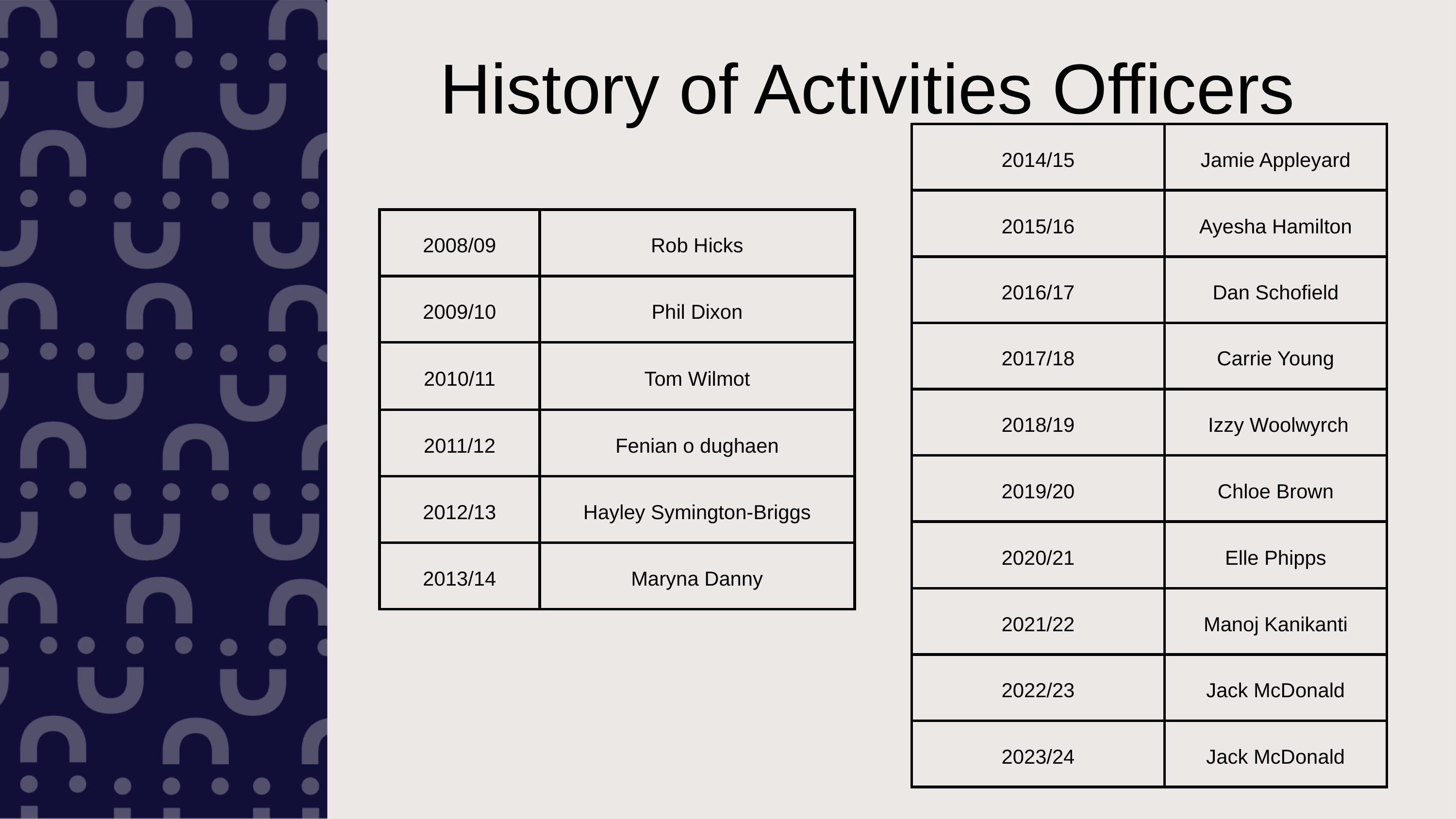

History of Activities Officers
| 2014/15 | Jamie Appleyard |
| --- | --- |
| 2015/16 | Ayesha Hamilton |
| 2016/17 | Dan Schofield |
| 2017/18 | Carrie Young |
| 2018/19 | Izzy Woolwyrch |
| 2019/20 | Chloe Brown |
| 2020/21 | Elle Phipps |
| 2021/22 | Manoj Kanikanti |
| 2022/23 | Jack McDonald |
| 2023/24 | Jack McDonald |
| 2008/09 | Rob Hicks |
| --- | --- |
| 2009/10 | Phil Dixon |
| 2010/11 | Tom Wilmot |
| 2011/12 | Fenian o dughaen |
| 2012/13 | Hayley Symington-Briggs |
| 2013/14 | Maryna Danny |